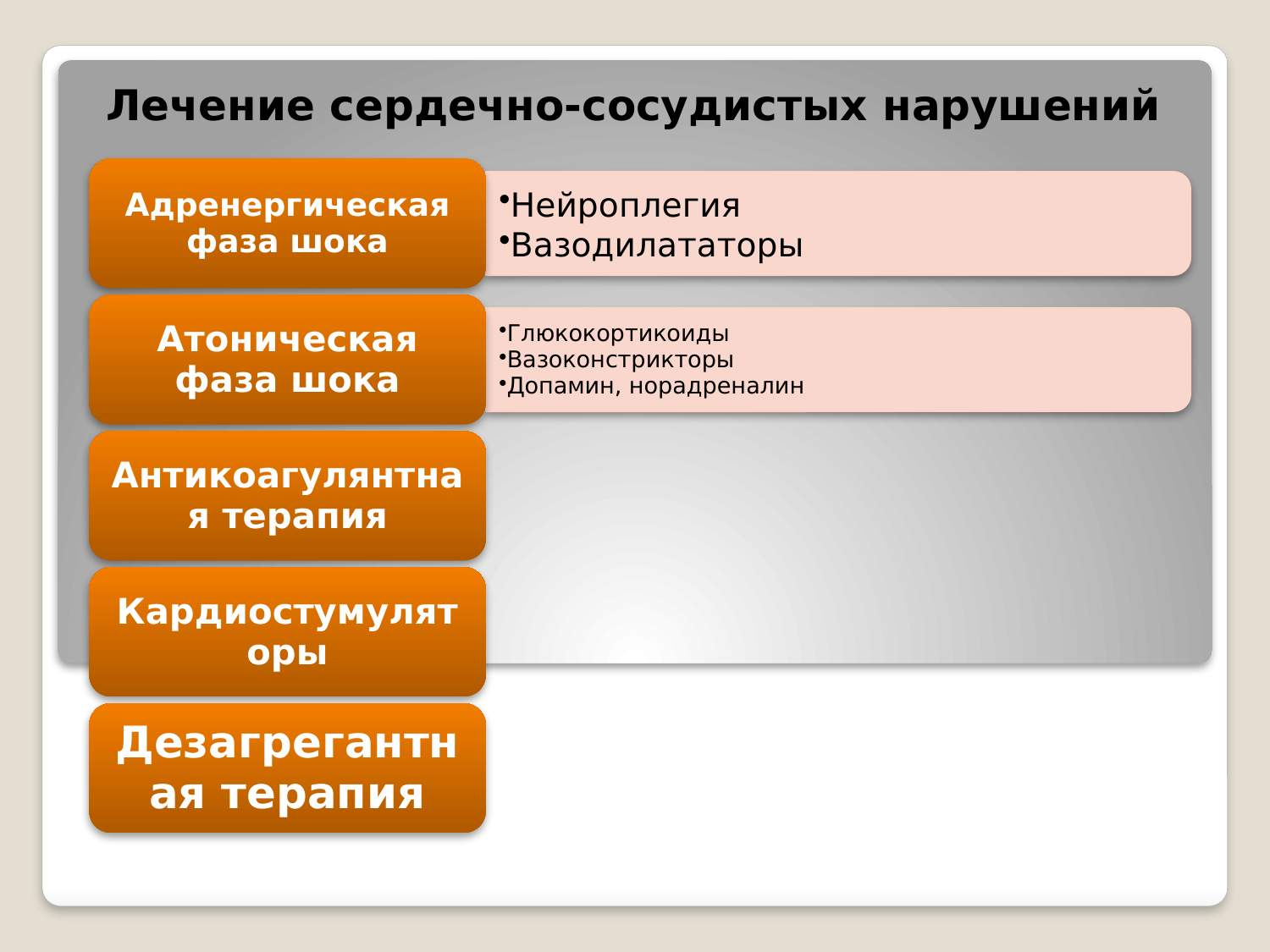

# Лечение сердечно-сосудистых нарушений
Адренергическая фаза шока
Нейроплегия
Атоническая фаза шока
Глюкокортикоиды
Вазодилататоры
Вазоконстрикторы
Допамин, норадреналин
Антикоагулянтная терапия
Кардиостумуляторы
Дезагрегантная терапия